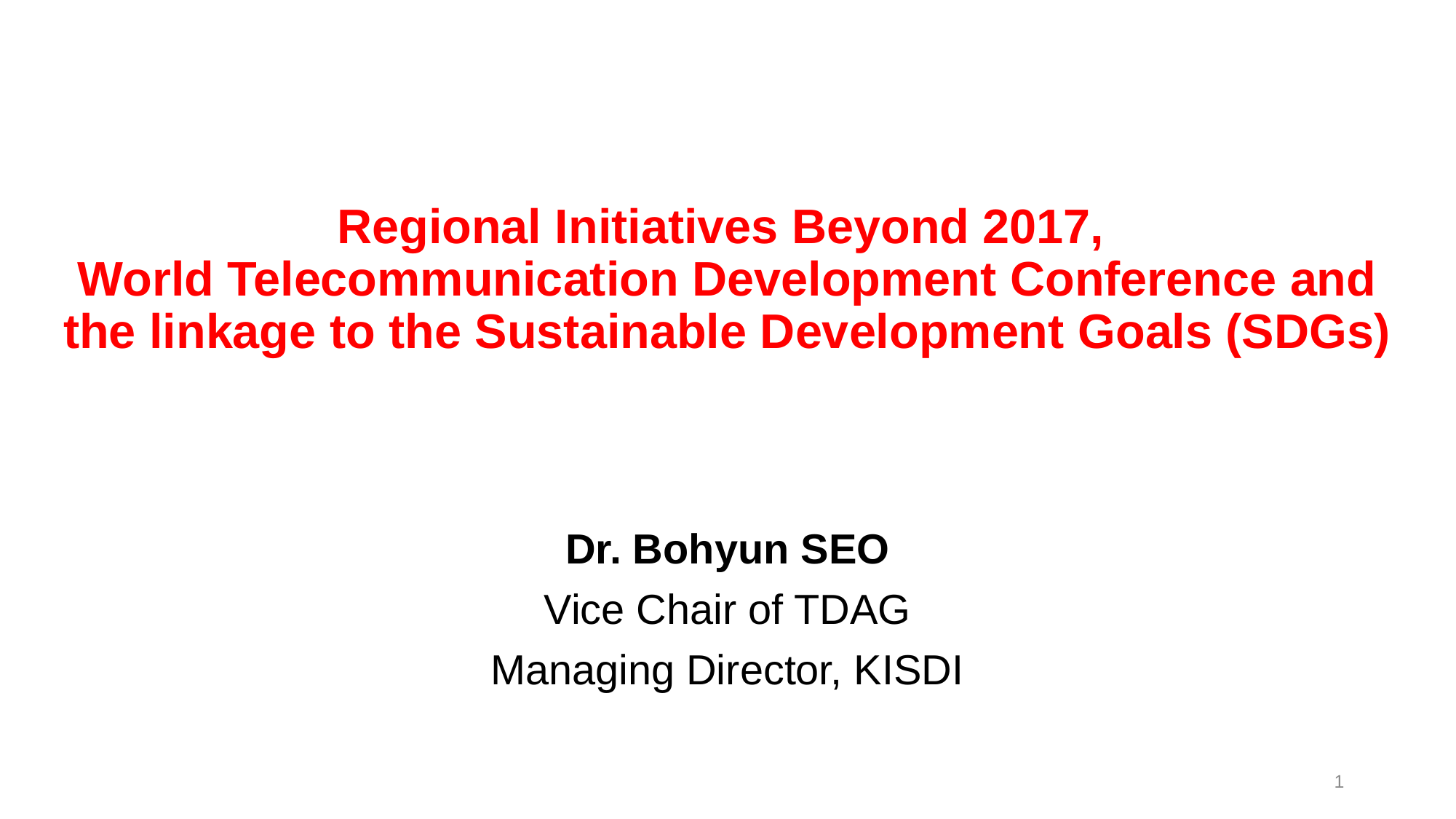

# Regional Initiatives Beyond 2017, World Telecommunication Development Conference and the linkage to the Sustainable Development Goals (SDGs)
Dr. Bohyun SEO
Vice Chair of TDAG
Managing Director, KISDI

1